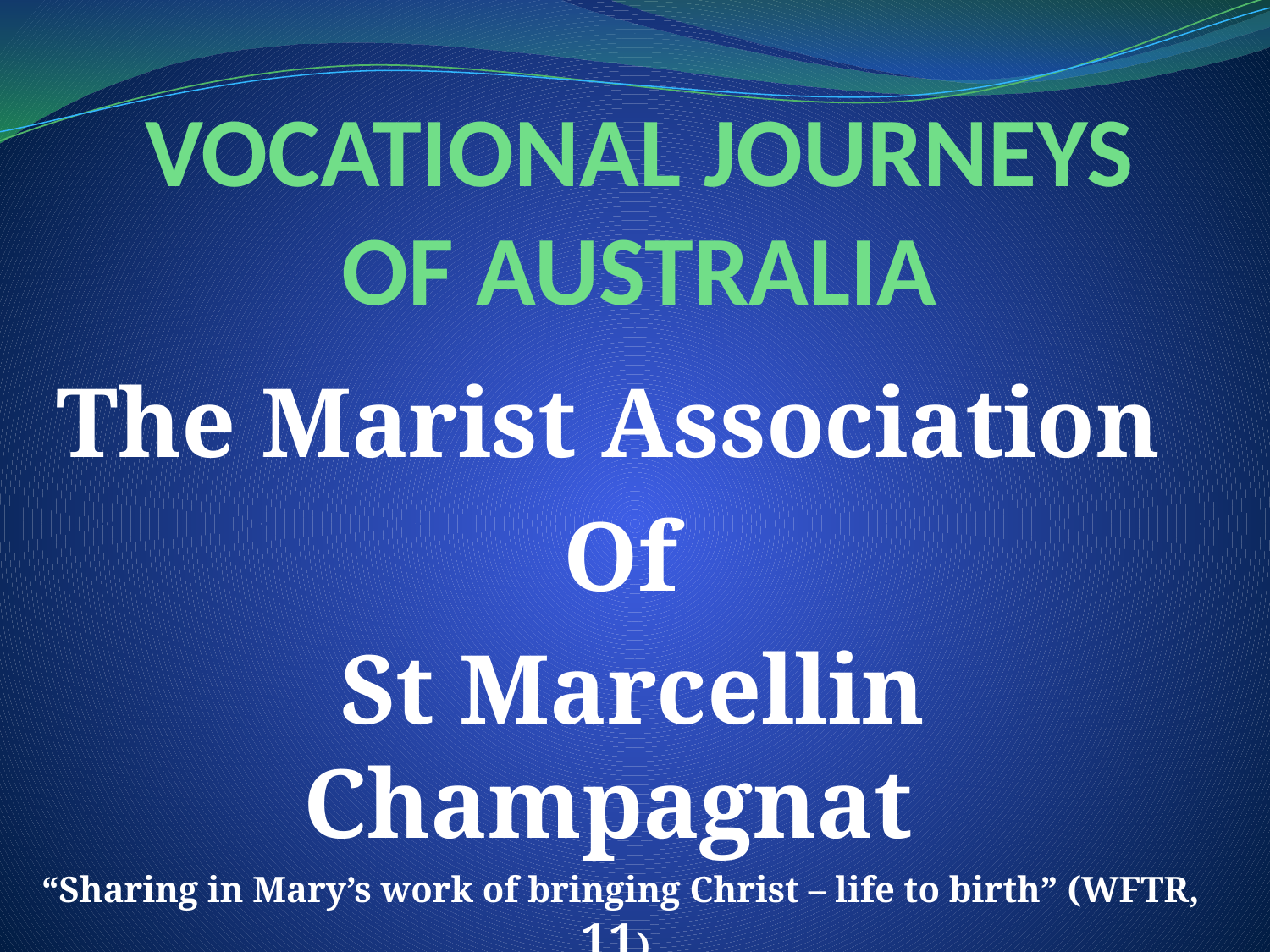

# VOCATIONAL JOURNEYS OF AUSTRALIA
The Marist Association
Of
 St Marcellin Champagnat
“Sharing in Mary’s work of bringing Christ – life to birth” (WFTR, 11)